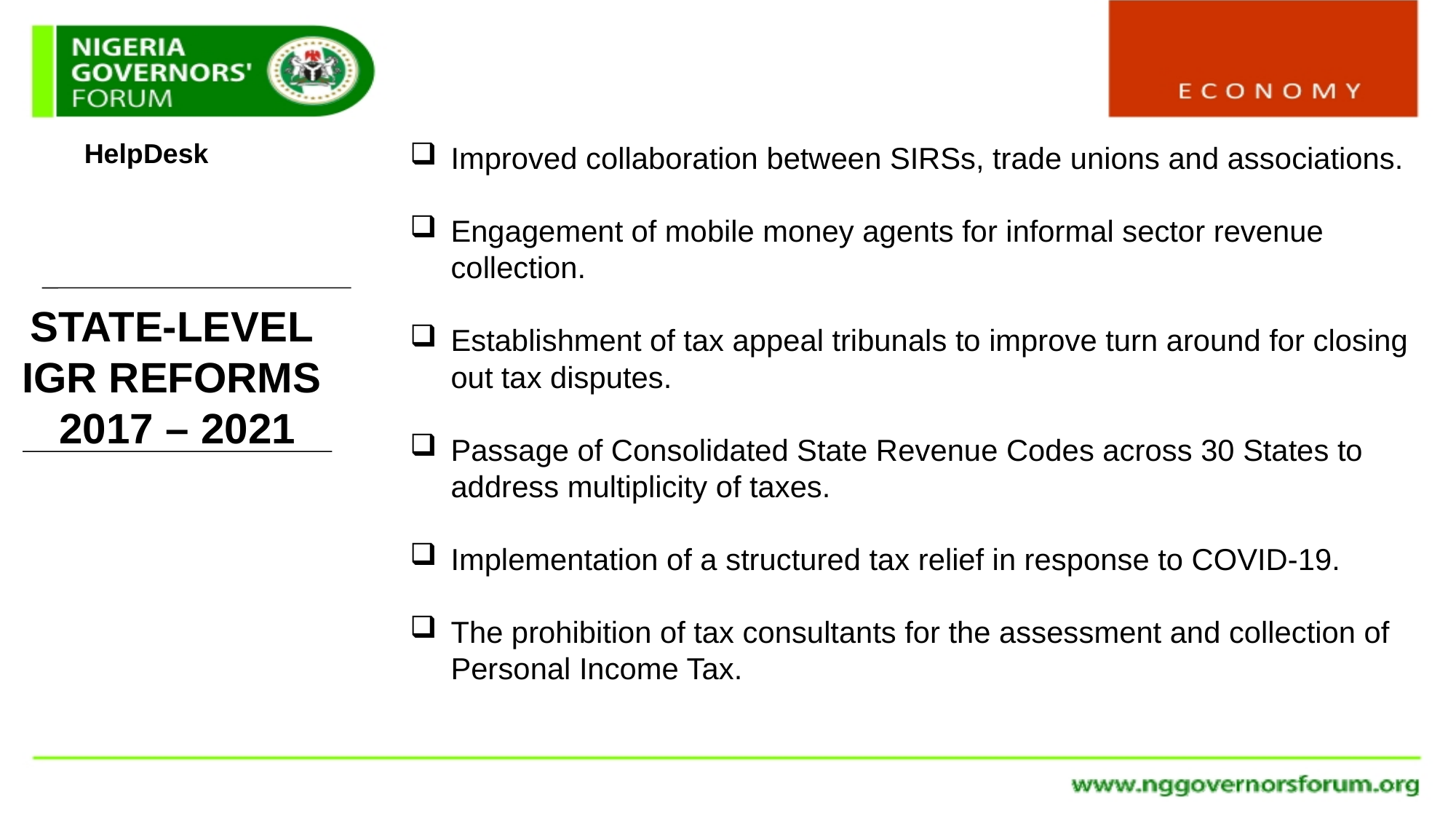

HelpDesk
Improved collaboration between SIRSs, trade unions and associations.

Engagement of mobile money agents for informal sector revenue collection.

Establishment of tax appeal tribunals to improve turn around for closing out tax disputes.

Passage of Consolidated State Revenue Codes across 30 States to address multiplicity of taxes.

Implementation of a structured tax relief in response to COVID-19.

The prohibition of tax consultants for the assessment and collection of Personal Income Tax.

STATE-LEVEL
IGR REFORMS
2017 – 2021